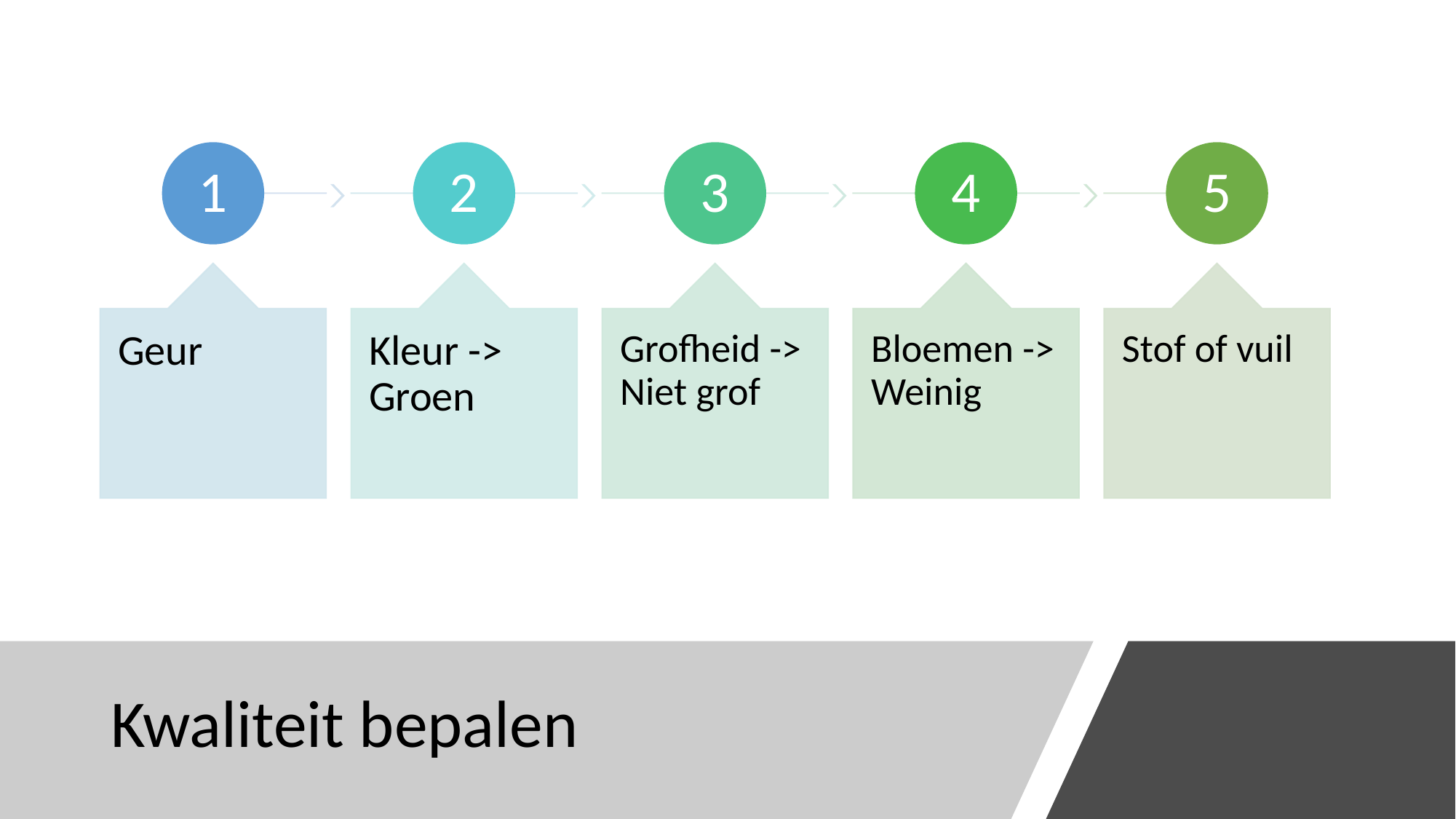

1
Geur
2
Kleur -> Groen
3
Grofheid -> Niet grof
4
Bloemen -> Weinig
5
Stof of vuil

# Kwaliteit bepalen